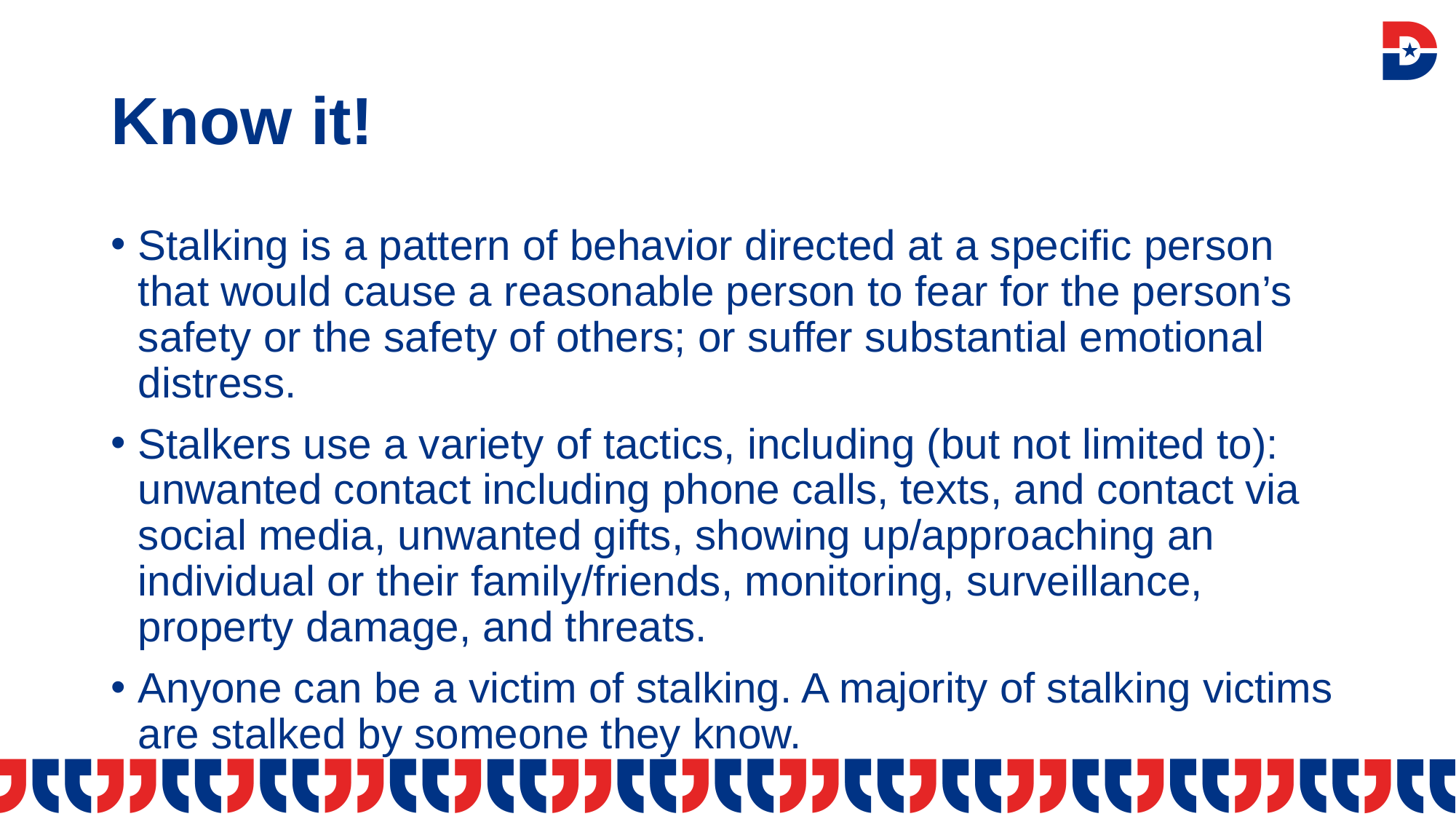

# Know it!
Stalking is a pattern of behavior directed at a specific person that would cause a reasonable person to fear for the person’s safety or the safety of others; or suffer substantial emotional distress.
Stalkers use a variety of tactics, including (but not limited to): unwanted contact including phone calls, texts, and contact via social media, unwanted gifts, showing up/approaching an individual or their family/friends, monitoring, surveillance, property damage, and threats.
Anyone can be a victim of stalking. A majority of stalking victims are stalked by someone they know.